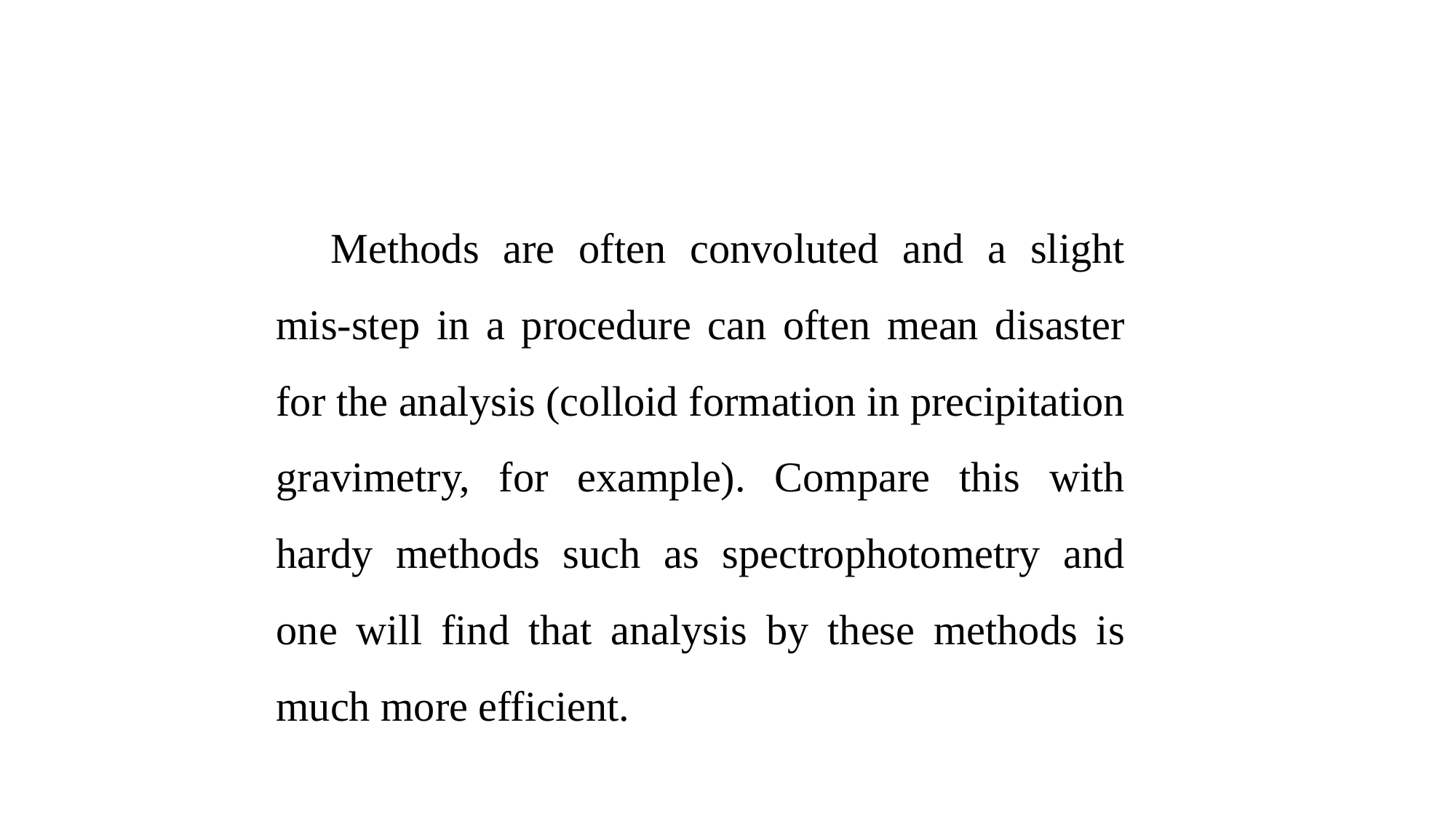

Methods are often convoluted and a slight mis-step in a procedure can often mean disaster for the analysis (colloid formation in precipitation gravimetry, for example). Compare this with hardy methods such as spectrophotometry and one will find that analysis by these methods is much more efficient.